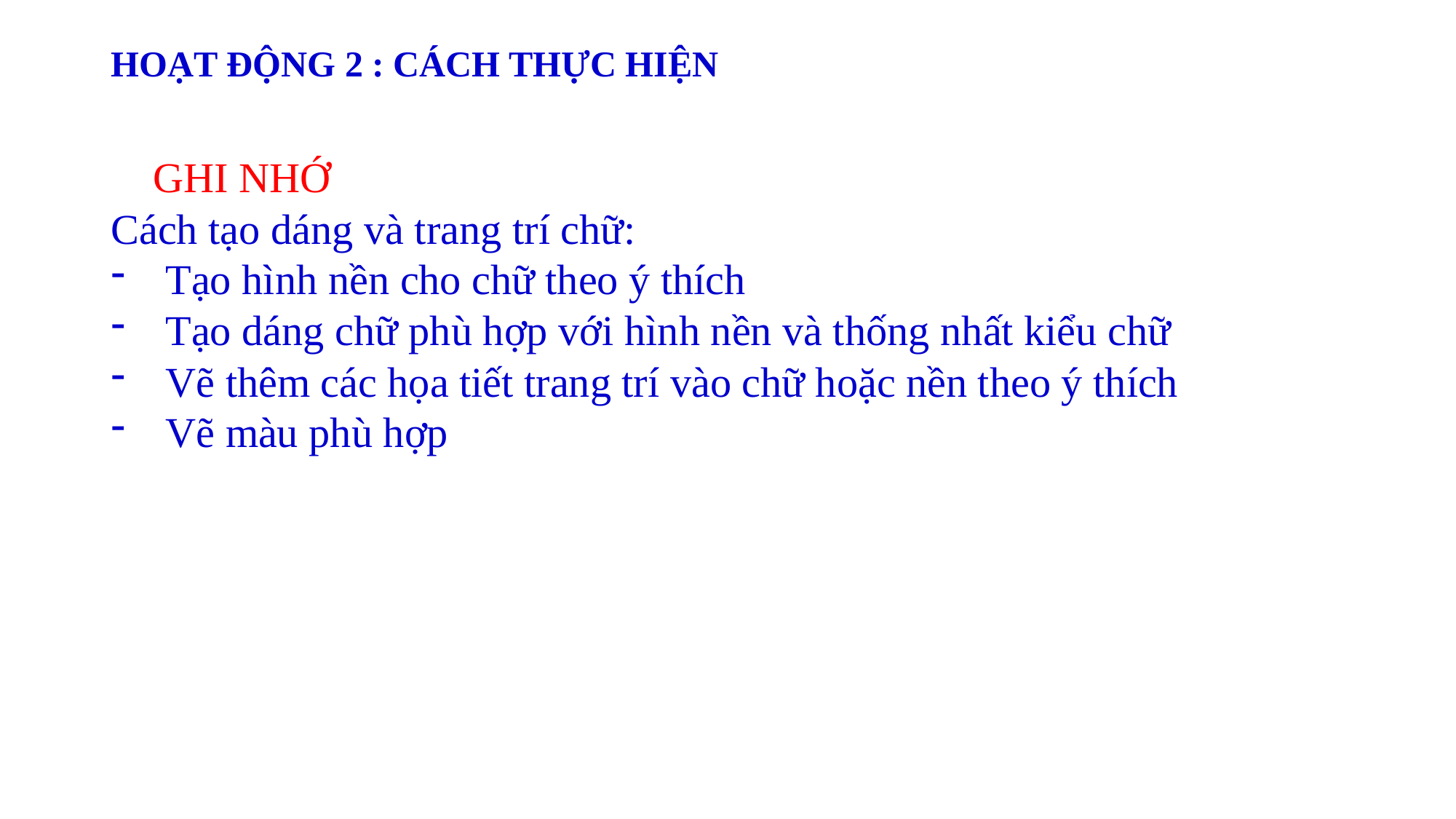

HOẠT ĐỘNG 2 : CÁCH THỰC HIỆN
    GHI NHỚ
Cách tạo dáng và trang trí chữ:
Tạo hình nền cho chữ theo ý thích
Tạo dáng chữ phù hợp với hình nền và thống nhất kiểu chữ
Vẽ thêm các họa tiết trang trí vào chữ hoặc nền theo ý thích
Vẽ màu phù hợp